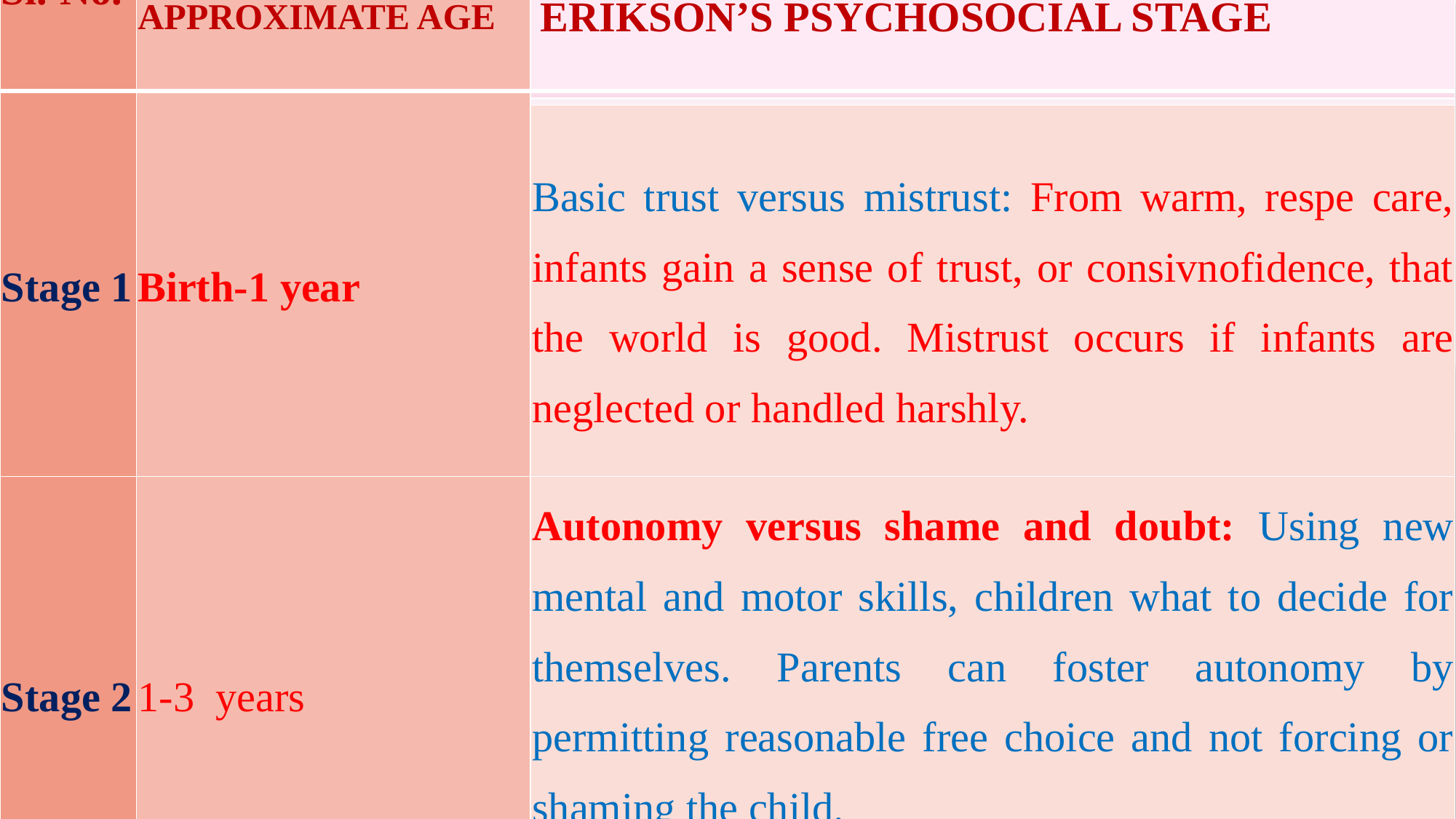

Table -1
                  Erikson’s Psychosocial Stages

| Sl. No. | APPROXIMATE AGE | ERIKSON’S PSYCHOSOCIAL STAGE |
| --- | --- | --- |
| Stage 1 | Birth-1 year |  |
|  |  |  |
|  |  | Basic trust versus mistrust: From warm, respe care, infants gain a sense of trust, or consivnofidence, that the world is good. Mistrust occurs if infants are neglected or handled harshly. |
| Stage 2 | 1-3 years | Autonomy versus shame and doubt: Using new mental and motor skills, children what to decide for themselves. Parents can foster autonomy by permitting reasonable free choice and not forcing or shaming the child. |